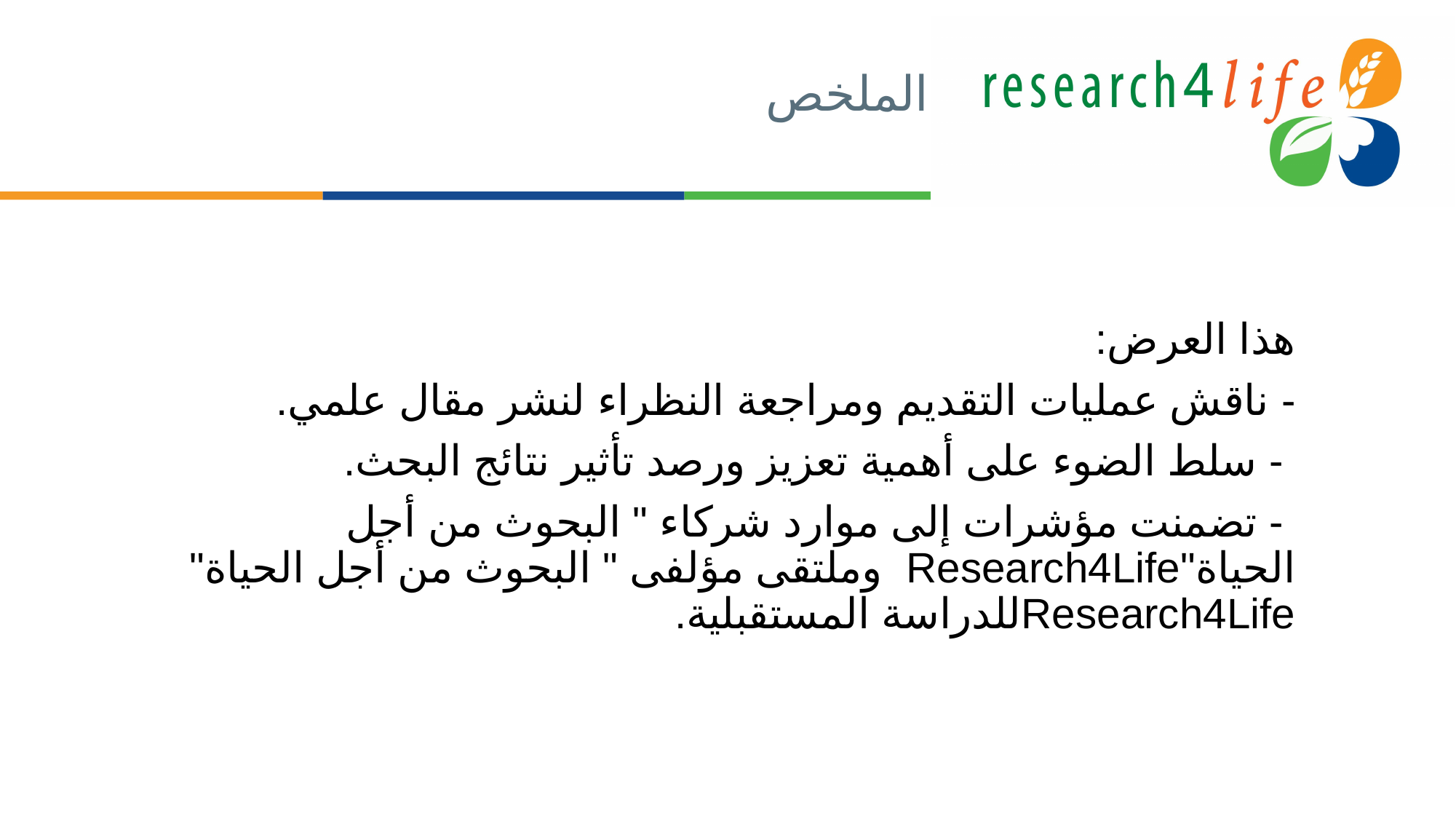

# الملخص

هذا العرض:
- ناقش عمليات التقديم ومراجعة النظراء لنشر مقال علمي.
 - سلط الضوء على أهمية تعزيز ورصد تأثير نتائج البحث.
 - تضمنت مؤشرات إلى موارد شركاء " البحوث من أجل الحياة"Research4Life  وملتقى مؤلفى " البحوث من أجل الحياة" Research4Lifeللدراسة المستقبلية.